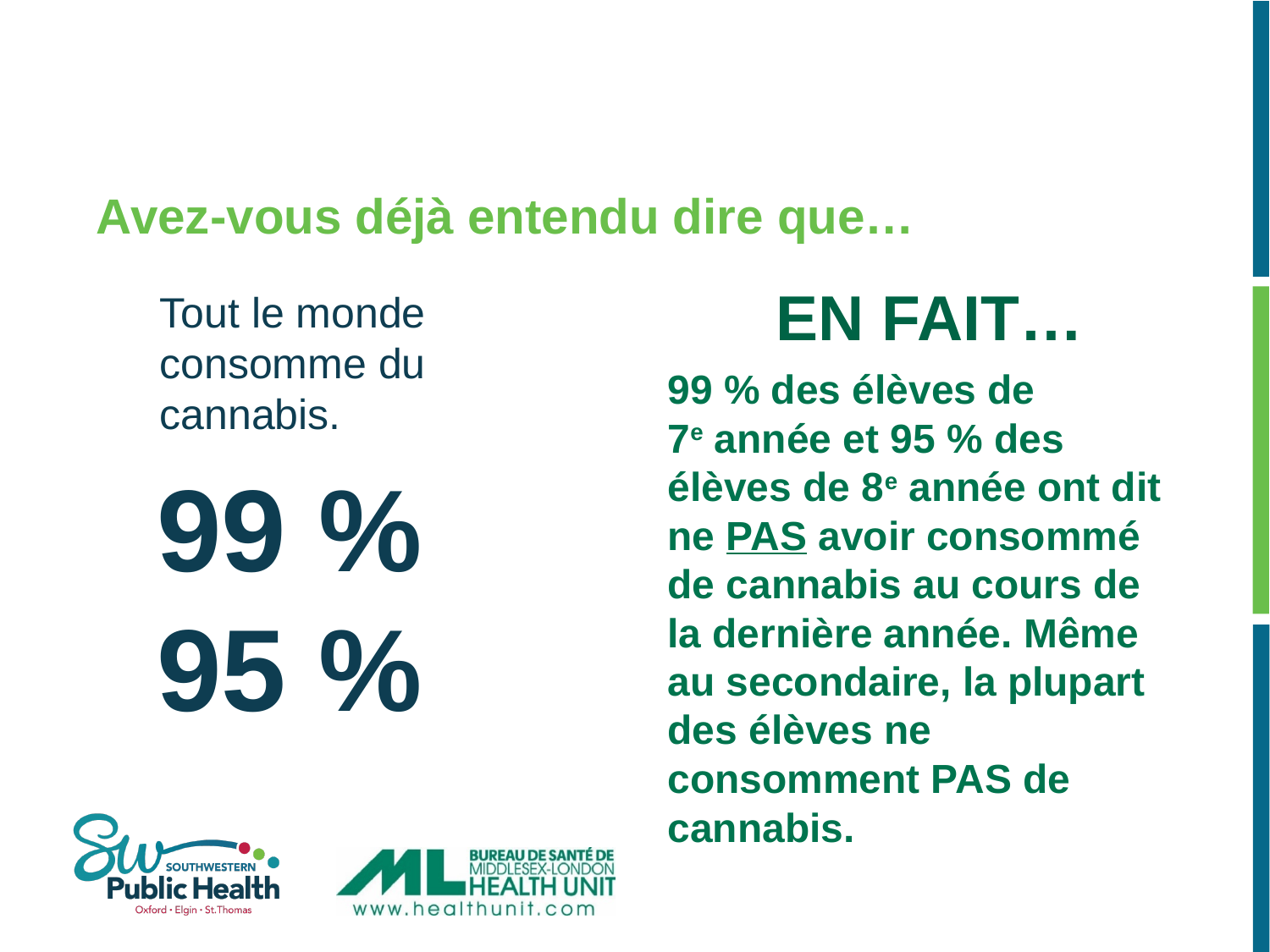

# Avez-vous déjà entendu dire que…
 EN FAIT…
Tout le monde consomme du cannabis.

99 % des élèves de 7e année et 95 % des élèves de 8e année ont dit ne PAS avoir consommé de cannabis au cours de la dernière année. Même au secondaire, la plupart des élèves ne consomment PAS de cannabis.
99 %
95 %